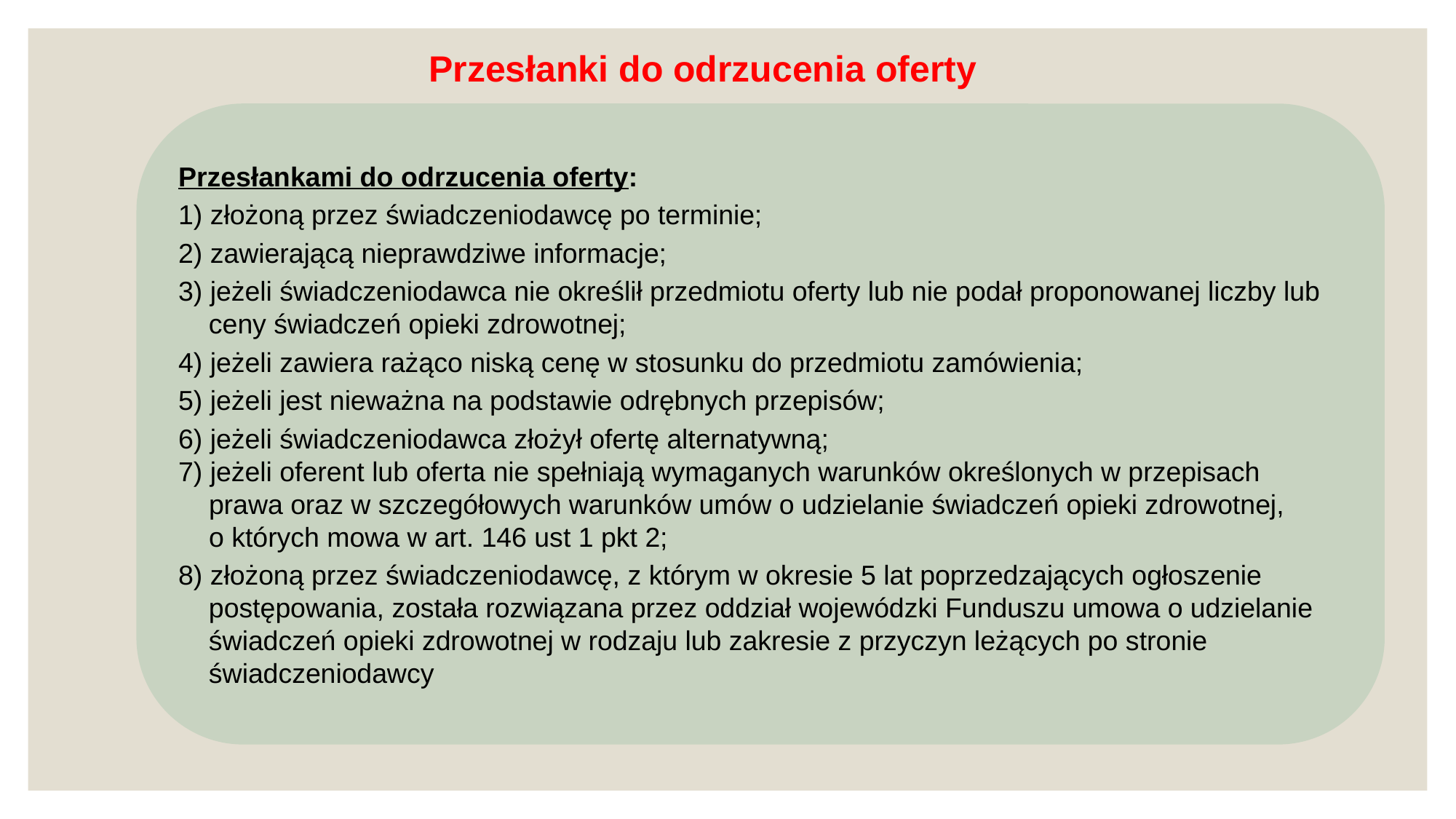

Przesłanki do odrzucenia oferty

Przesłankami do odrzucenia oferty:
1) złożoną przez świadczeniodawcę po terminie;
2) zawierającą nieprawdziwe informacje;
3) jeżeli świadczeniodawca nie określił przedmiotu oferty lub nie podał proponowanej liczby lub
    ceny świadczeń opieki zdrowotnej;
4) jeżeli zawiera rażąco niską cenę w stosunku do przedmiotu zamówienia;
5) jeżeli jest nieważna na podstawie odrębnych przepisów;
6) jeżeli świadczeniodawca złożył ofertę alternatywną;
7) jeżeli oferent lub oferta nie spełniają wymaganych warunków określonych w przepisach
    prawa oraz w szczegółowych warunków umów o udzielanie świadczeń opieki zdrowotnej,
    o których mowa w art. 146 ust 1 pkt 2;
8) złożoną przez świadczeniodawcę, z którym w okresie 5 lat poprzedzających ogłoszenie
    postępowania, została rozwiązana przez oddział wojewódzki Funduszu umowa o udzielanie
    świadczeń opieki zdrowotnej w rodzaju lub zakresie z przyczyn leżących po stronie
    świadczeniodawcy